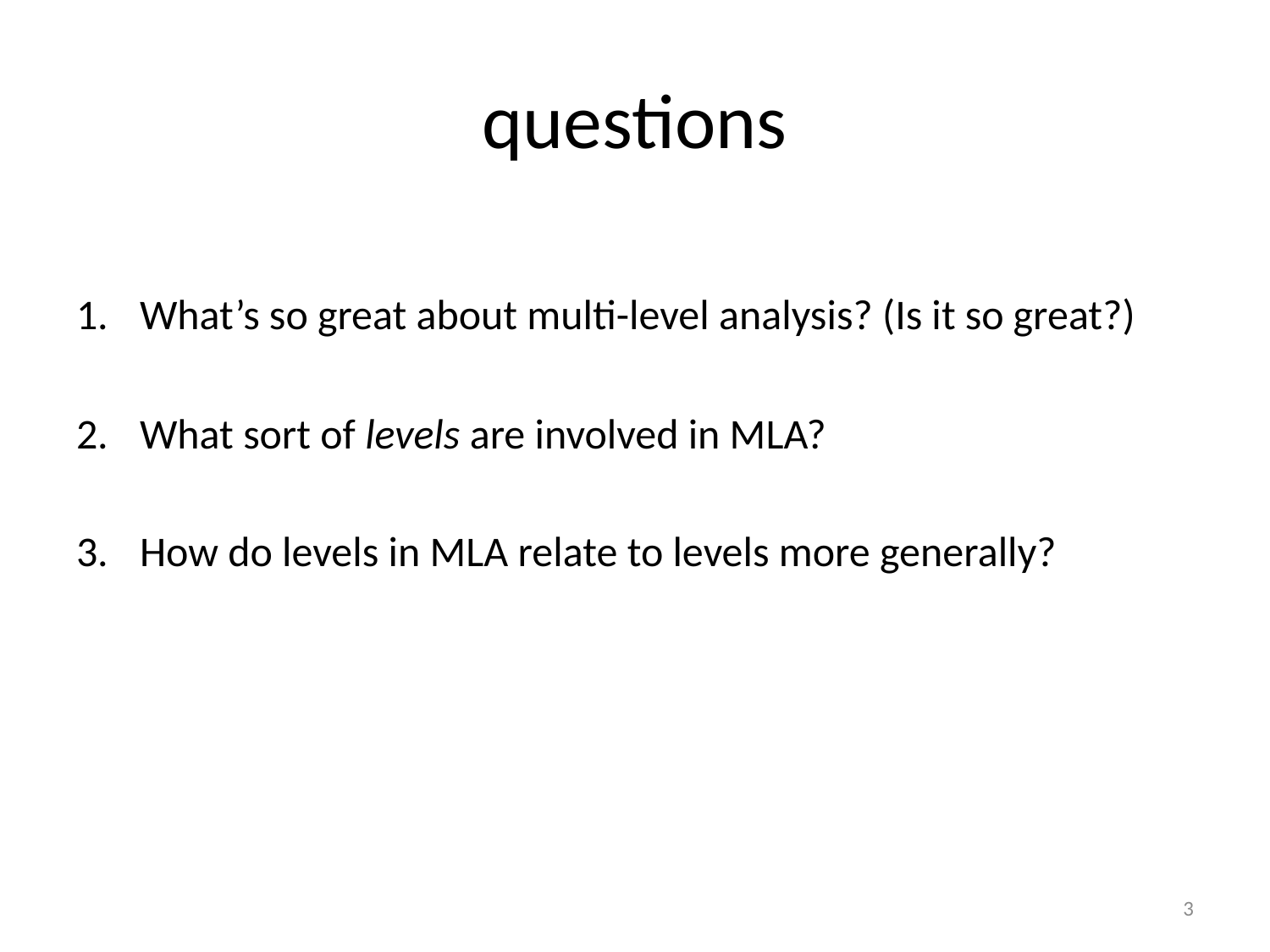

# questions

What’s so great about multi-level analysis? (Is it so great?)

What sort of levels are involved in MLA?

How do levels in MLA relate to levels more generally?
3